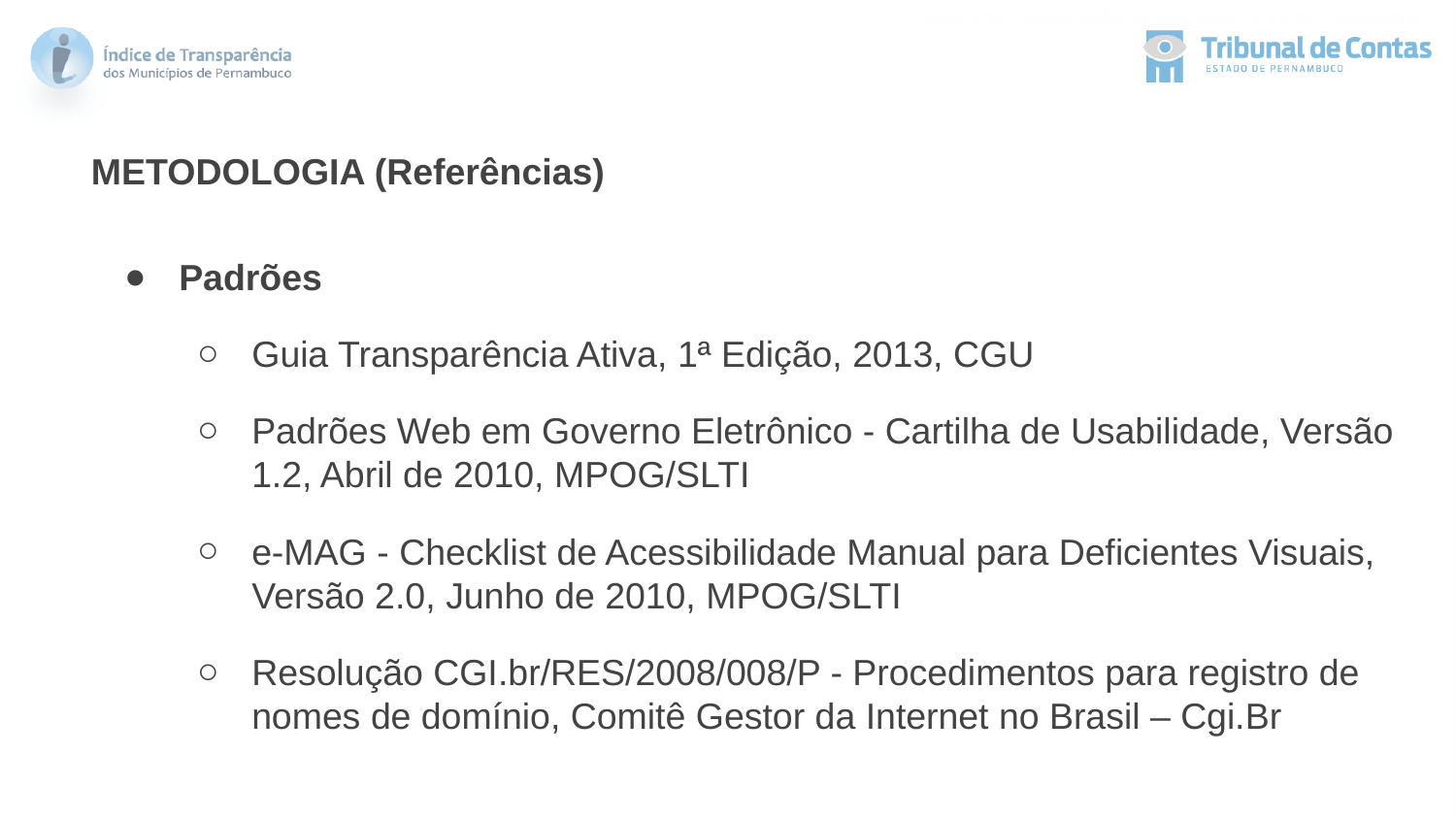

METODOLOGIA (Referências)

Padrões
Guia Transparência Ativa, 1ª Edição, 2013, CGU
Padrões Web em Governo Eletrônico - Cartilha de Usabilidade, Versão 1.2, Abril de 2010, MPOG/SLTI
e-MAG - Checklist de Acessibilidade Manual para Deficientes Visuais, Versão 2.0, Junho de 2010, MPOG/SLTI
Resolução CGI.br/RES/2008/008/P - Procedimentos para registro de nomes de domínio, Comitê Gestor da Internet no Brasil – Cgi.Br